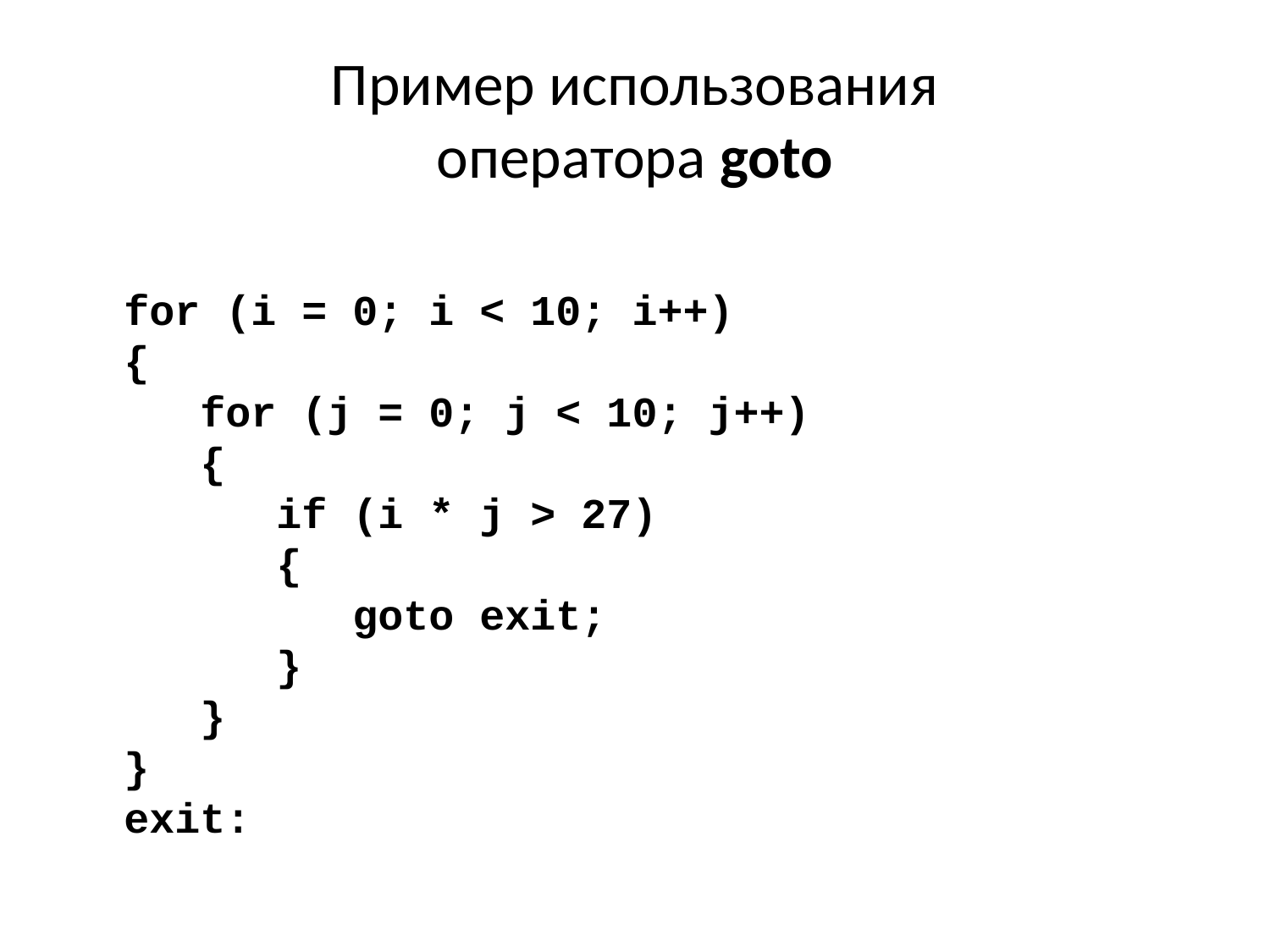

# Пример использования оператора goto
for (i = 0; i < 10; i++)
{
   for (j = 0; j < 10; j++)
   {
      if (i * j > 27)
      {
         goto exit;
      }
   }
}
exit: